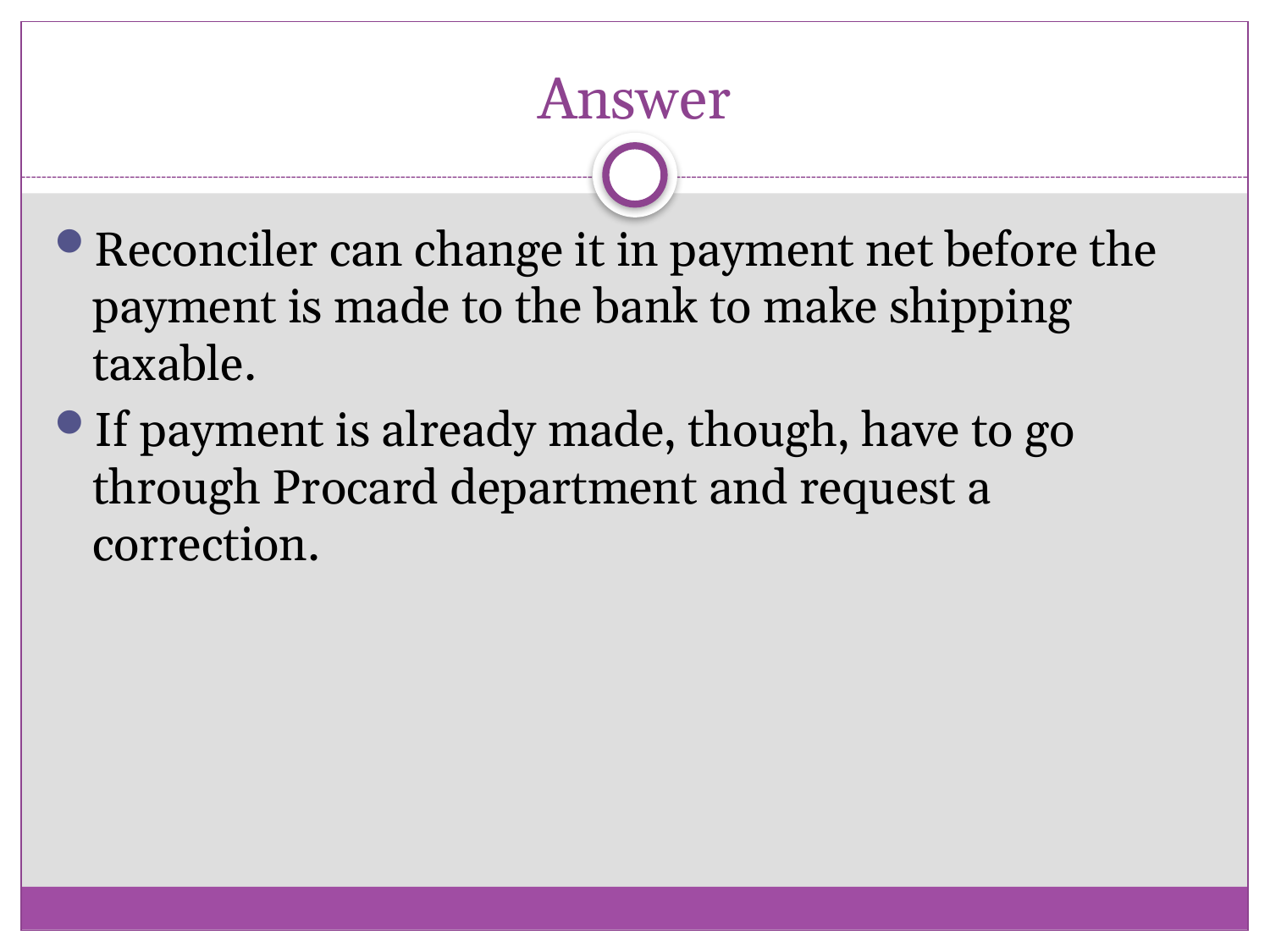

# Answer
Reconciler can change it in payment net before the payment is made to the bank to make shipping taxable.
If payment is already made, though, have to go through Procard department and request a correction.